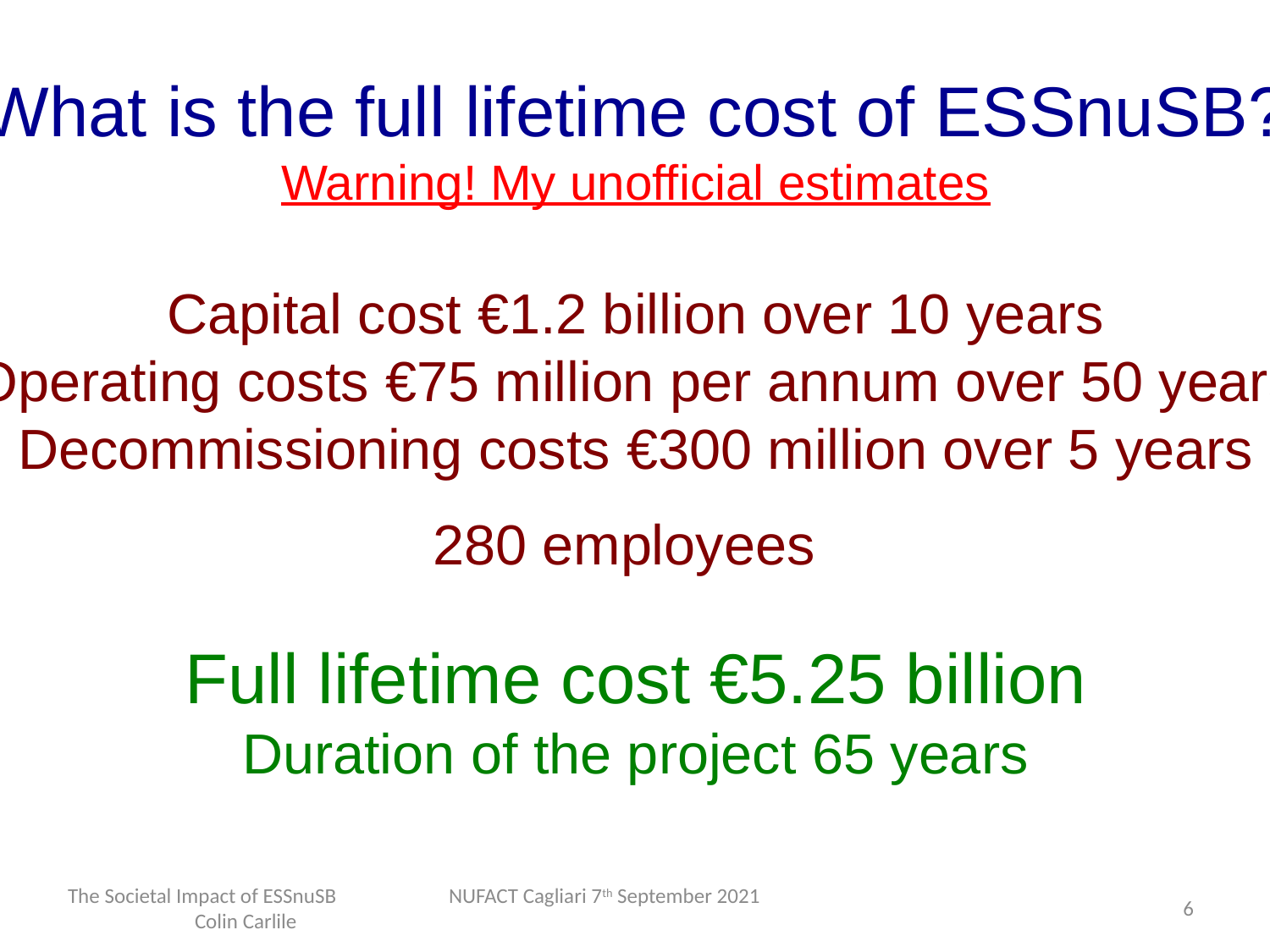

What is the full lifetime cost of ESSnuSB?
Warning! My unofficial estimates

Capital cost €1.2 billion over 10 years
Operating costs €75 million per annum over 50 years
Decommissioning costs €300 million over 5 years
280 employees

Full lifetime cost €5.25 billion
Duration of the project 65 years
The Societal Impact of ESSnuSB	NUFACT Cagliari 7th September 2021		Colin Carlile
6